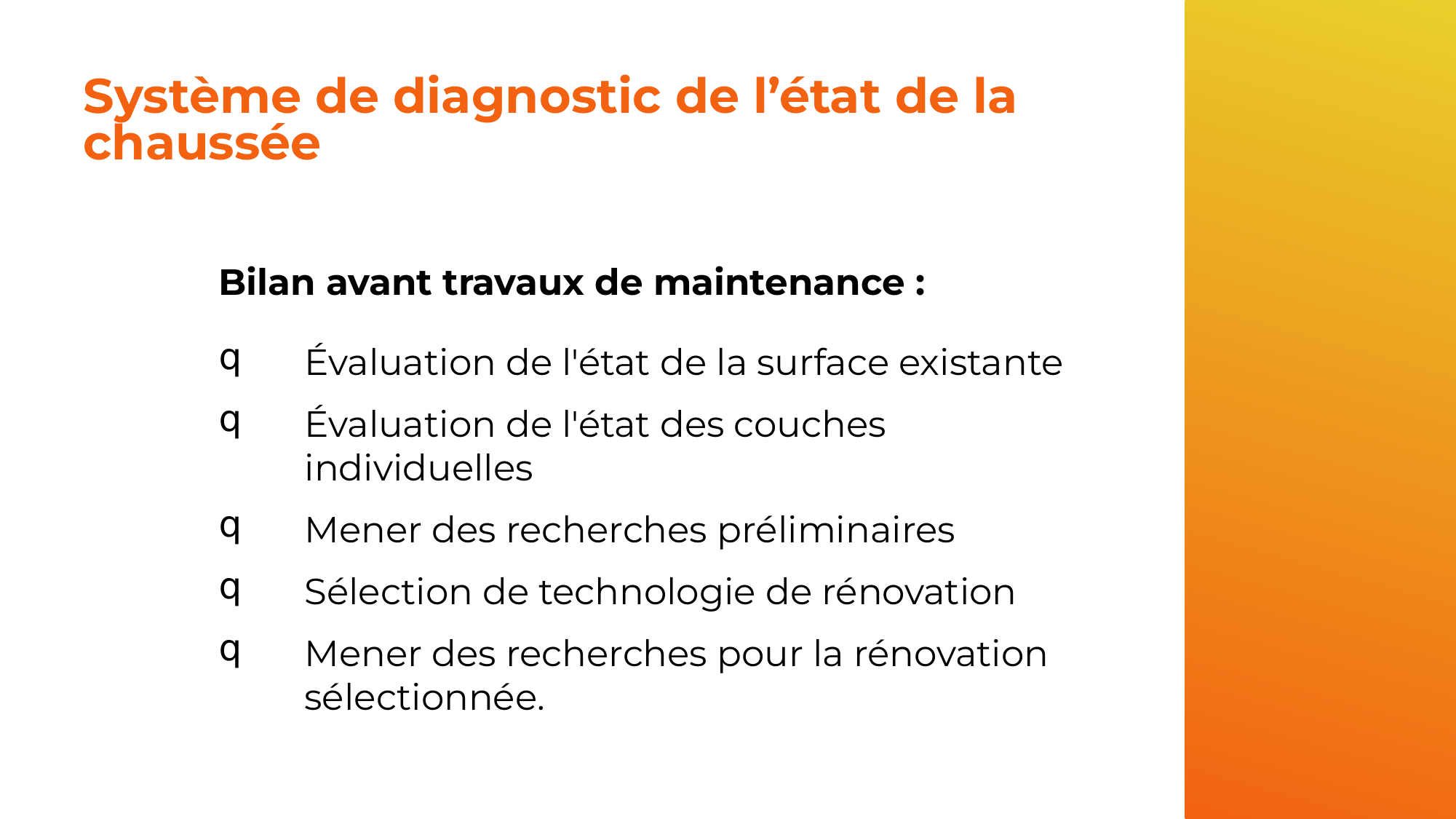

# Système de diagnostic de l’état de la chaussée
Bilan avant travaux de maintenance :
Évaluation de l'état de la surface existante
Évaluation de l'état des couches individuelles
Mener des recherches préliminaires
Sélection de technologie de rénovation
Mener des recherches pour la rénovation sélectionnée.